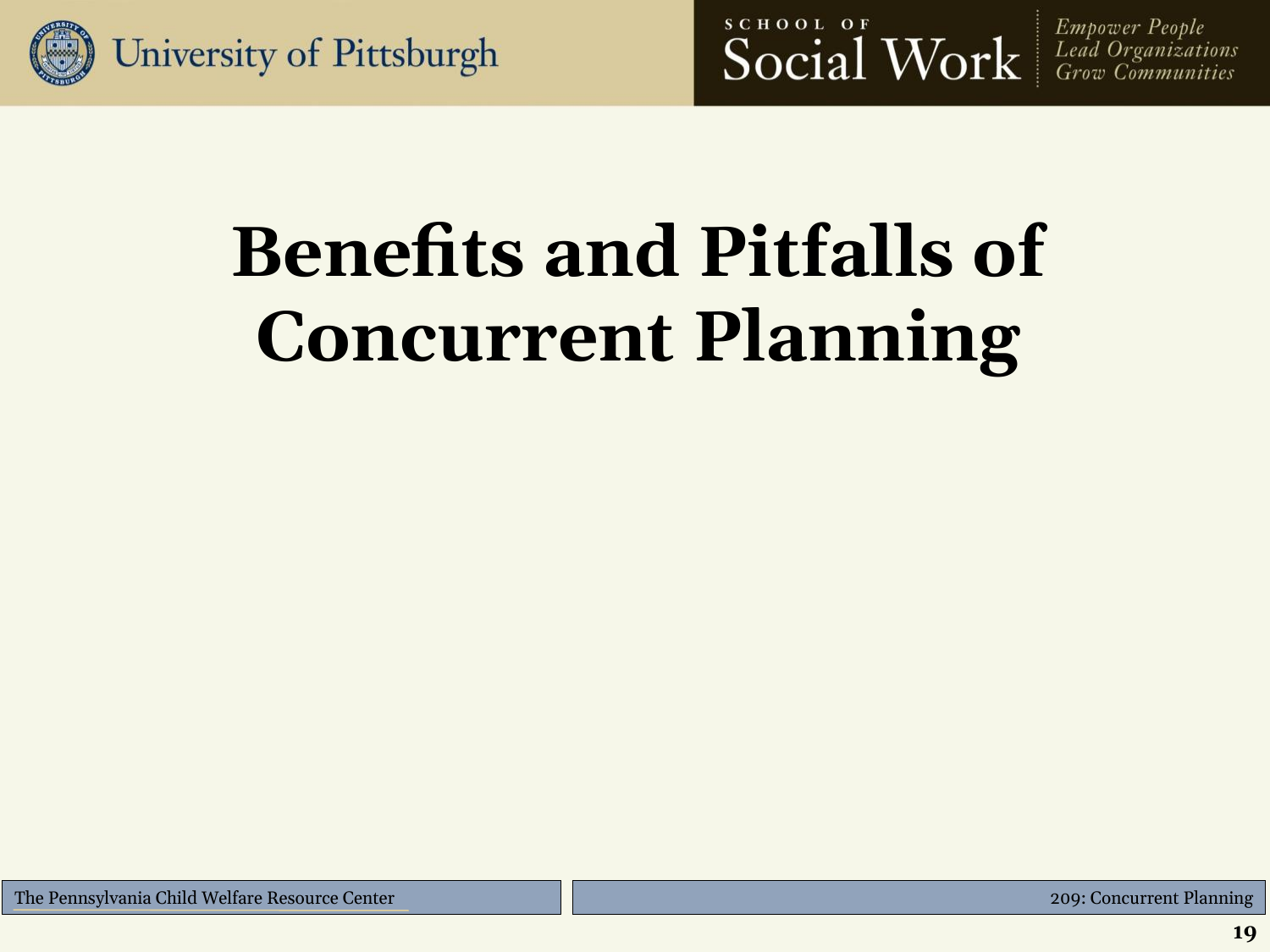

#
Benefits and Pitfalls of Concurrent Planning
19